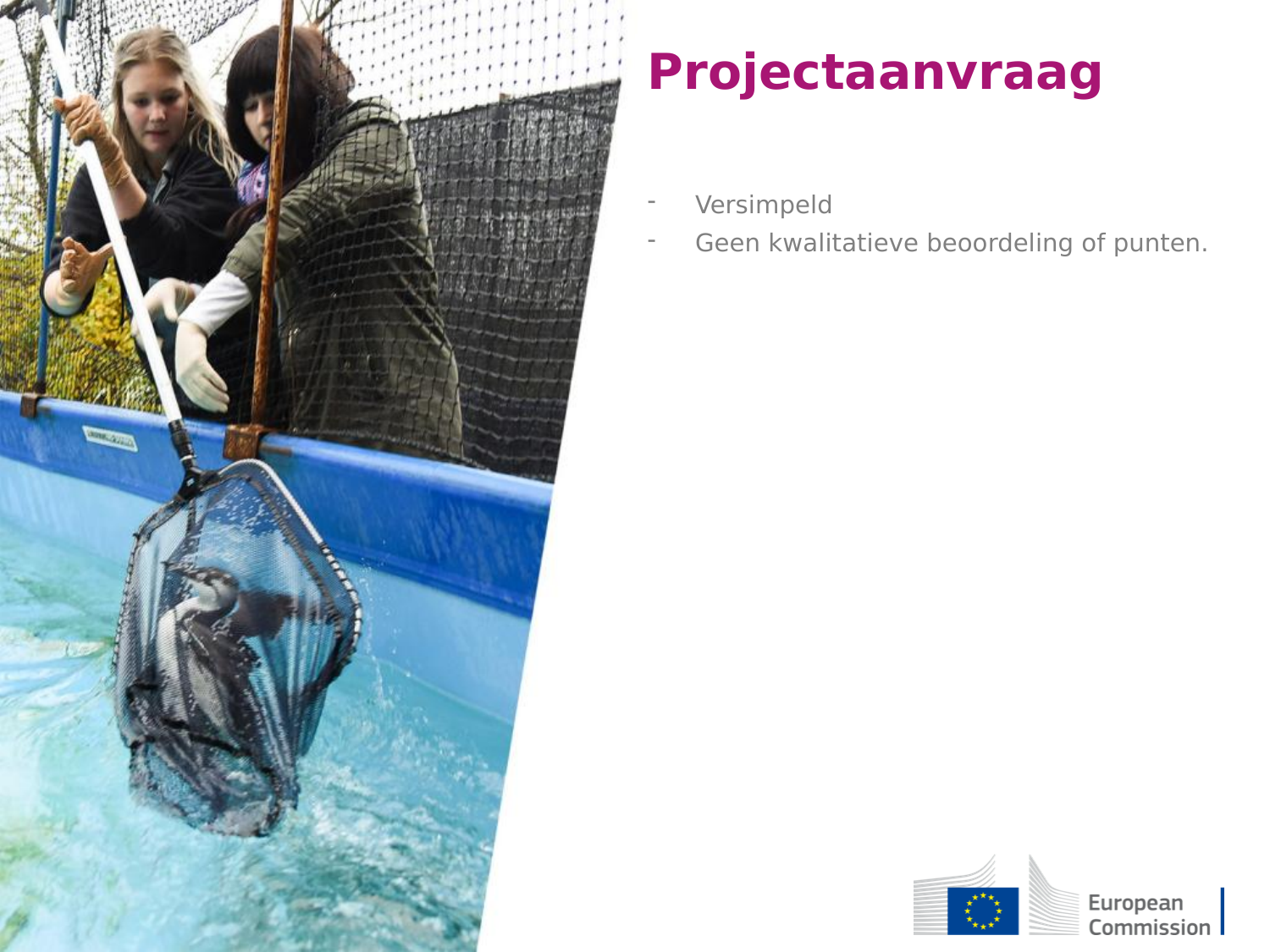

Projectaanvraag
Versimpeld
Geen kwalitatieve beoordeling of punten.